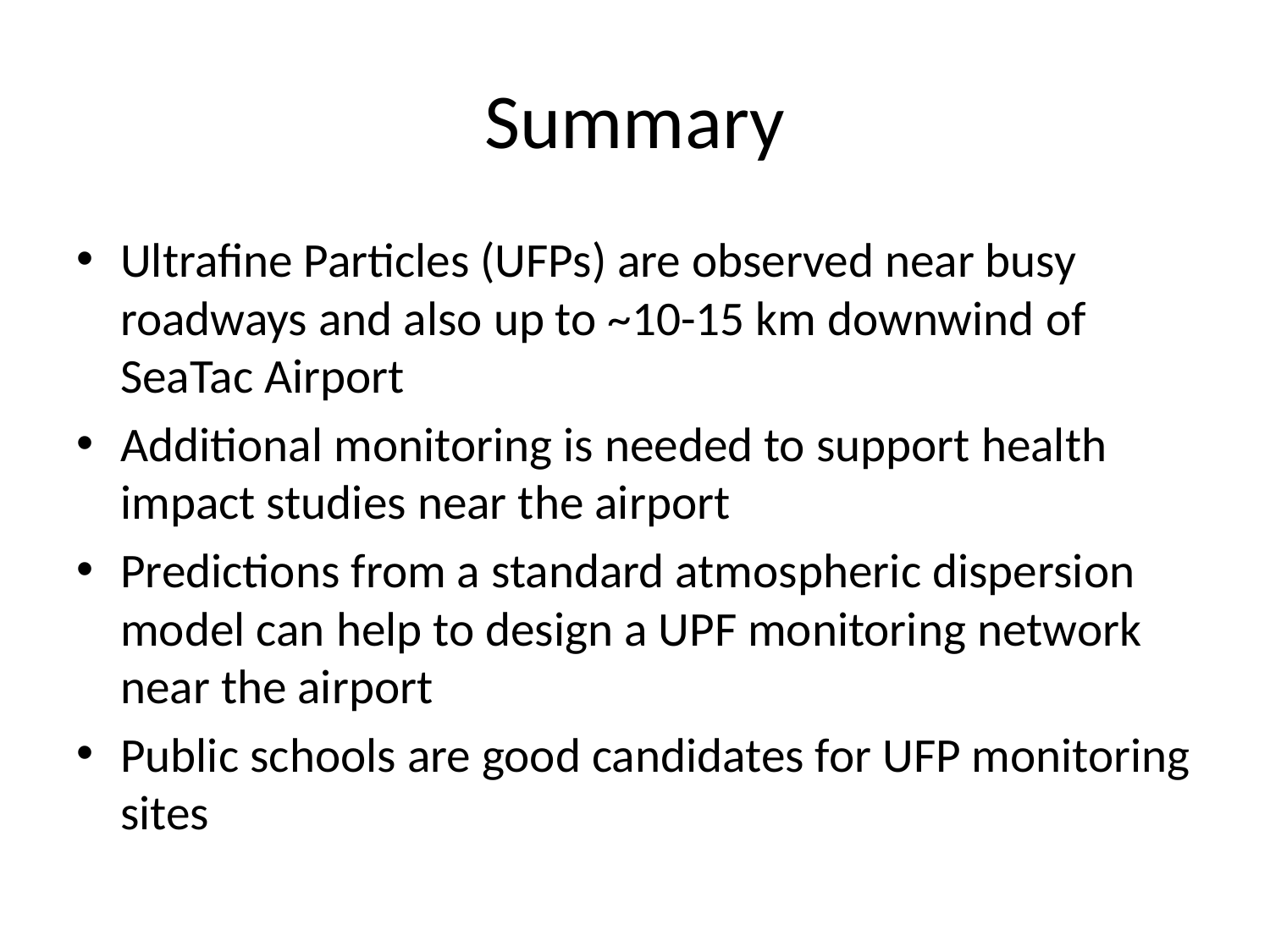

# Summary
Ultrafine Particles (UFPs) are observed near busy roadways and also up to ~10-15 km downwind of SeaTac Airport
Additional monitoring is needed to support health impact studies near the airport
Predictions from a standard atmospheric dispersion model can help to design a UPF monitoring network near the airport
Public schools are good candidates for UFP monitoring sites